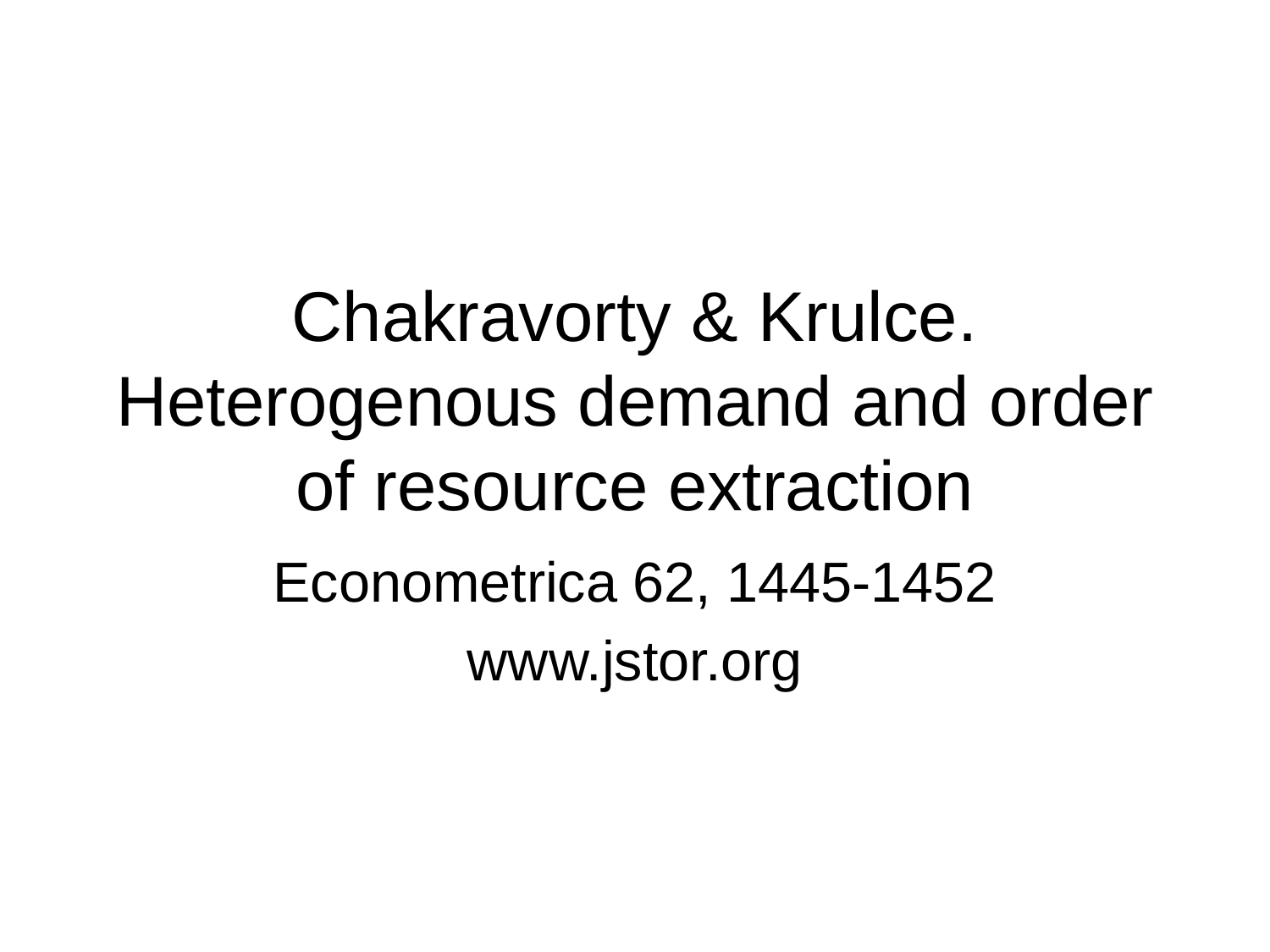

# Chakravorty & Krulce. Heterogenous demand and order of resource extraction
Econometrica 62, 1445-1452
www.jstor.org